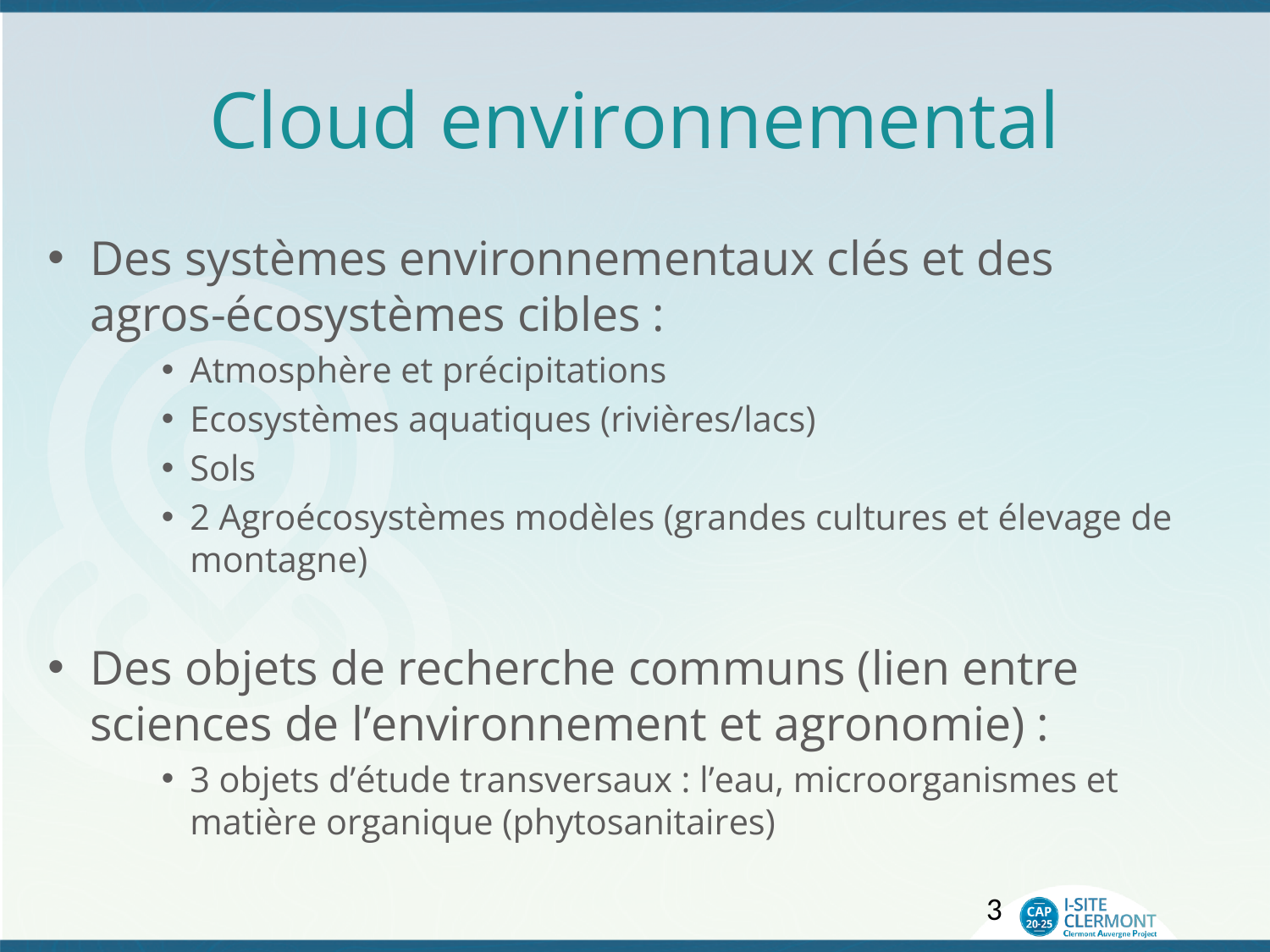

# Cloud environnemental
Des systèmes environnementaux clés et des agros-écosystèmes cibles :
Atmosphère et précipitations
Ecosystèmes aquatiques (rivières/lacs)
Sols
2 Agroécosystèmes modèles (grandes cultures et élevage de montagne)

Des objets de recherche communs (lien entre sciences de l’environnement et agronomie) :
3 objets d’étude transversaux : l’eau, microorganismes et matière organique (phytosanitaires)

3